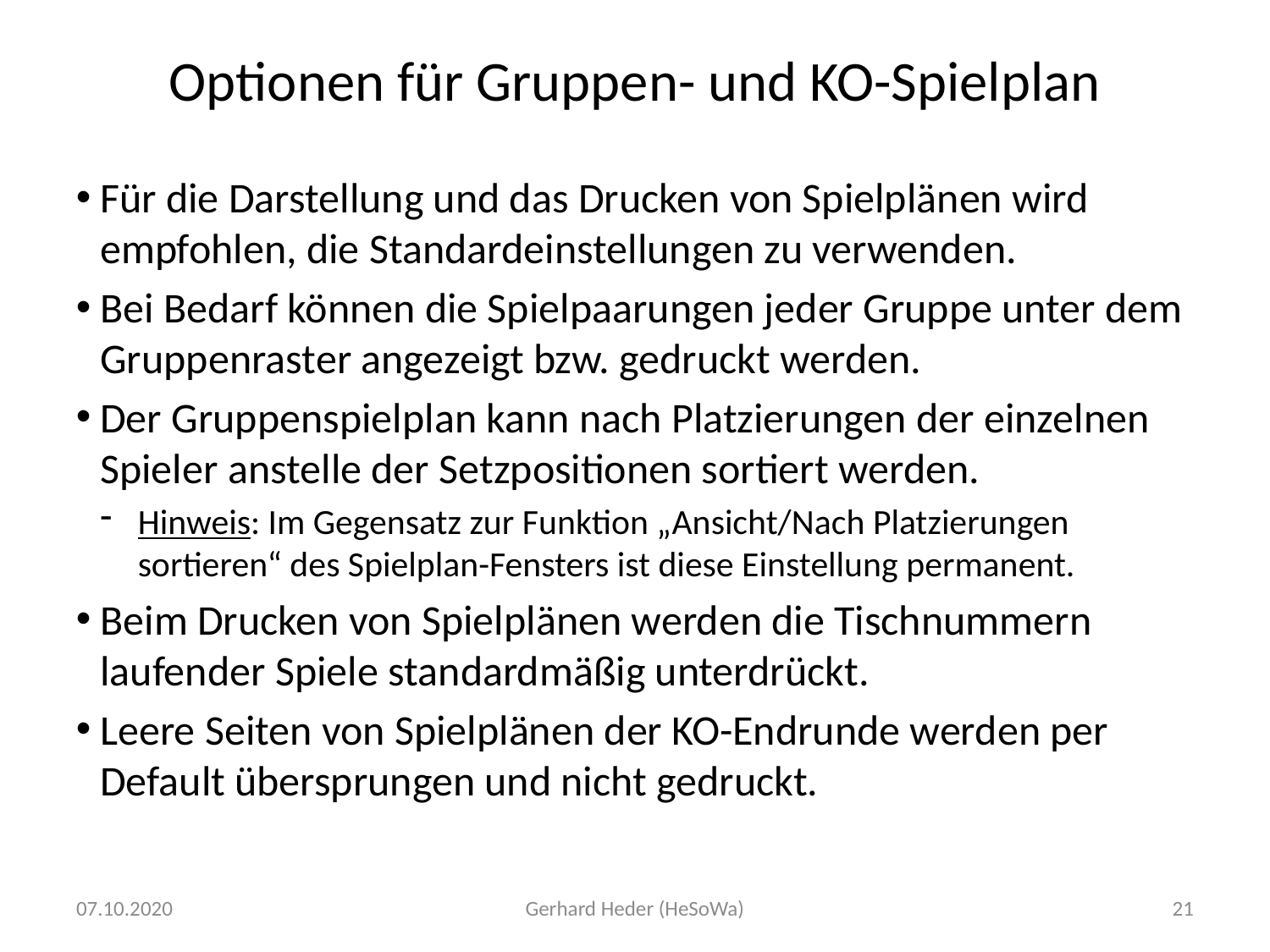

# Optionen für Gruppen- und KO-Spielplan
Für die Darstellung und das Drucken von Spielplänen wird empfohlen, die Standardeinstellungen zu verwenden.
Bei Bedarf können die Spielpaarungen jeder Gruppe unter dem Gruppenraster angezeigt bzw. gedruckt werden.
Der Gruppenspielplan kann nach Platzierungen der einzelnen Spieler anstelle der Setzpositionen sortiert werden.
Hinweis: Im Gegensatz zur Funktion „Ansicht/Nach Platzierungen sortieren“ des Spielplan-Fensters ist diese Einstellung permanent.
Beim Drucken von Spielplänen werden die Tischnummern laufender Spiele standardmäßig unterdrückt.
Leere Seiten von Spielplänen der KO-Endrunde werden per Default übersprungen und nicht gedruckt.

07.10.2020
Gerhard Heder (HeSoWa)
21